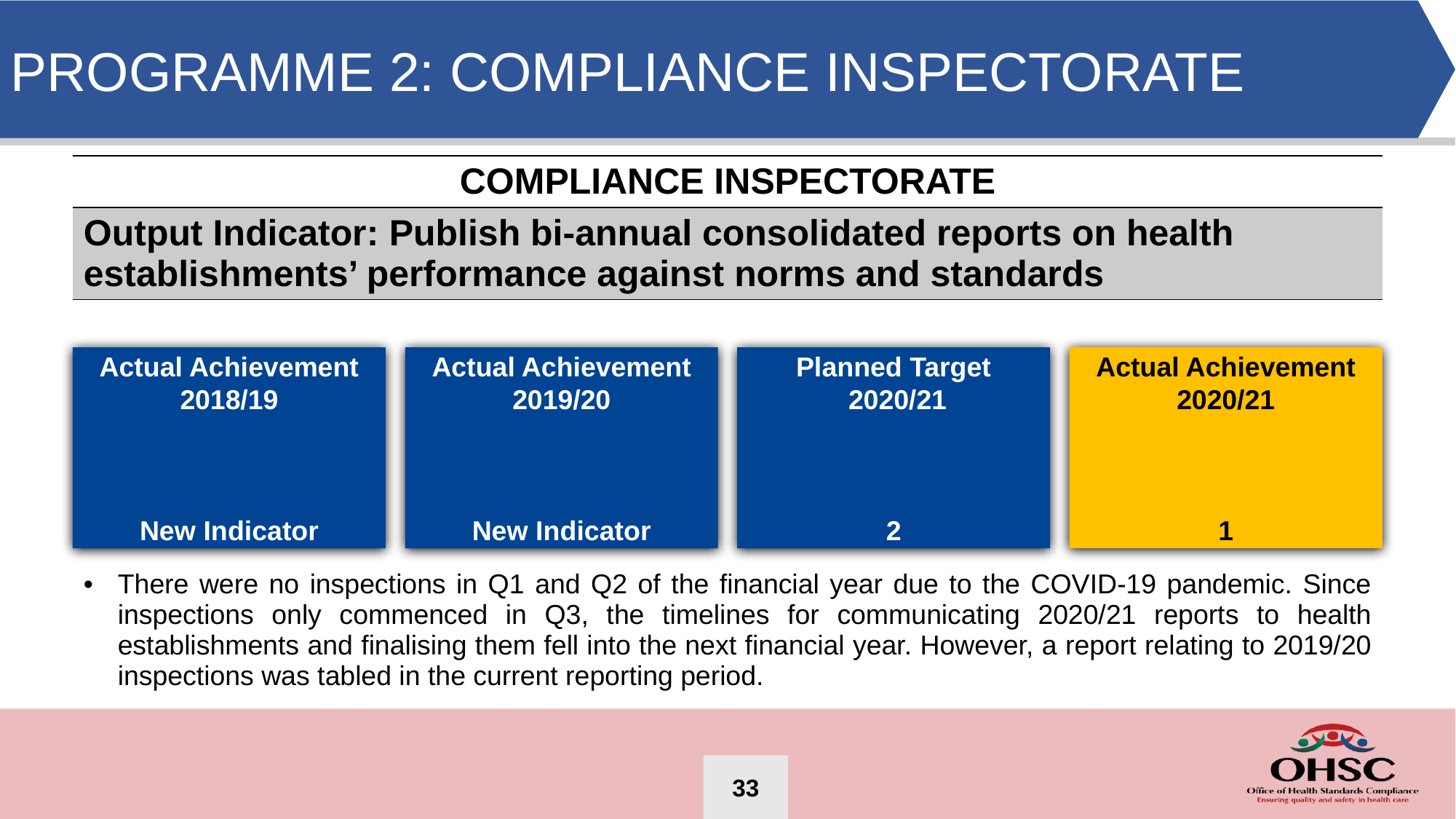

PROGRAMME 2: COMPLIANCE INSPECTORATE
| COMPLIANCE INSPECTORATE |
| --- |
| Output Indicator: Publish bi-annual consolidated reports on health establishments’ performance against norms and standards |
Actual Achievement 2020/21

1
Planned Target
 2020/21

2
Actual Achievement 2018/19

New Indicator
Actual Achievement 2019/20

New Indicator
| There were no inspections in Q1 and Q2 of the financial year due to the COVID-19 pandemic. Since inspections only commenced in Q3, the timelines for communicating 2020/21 reports to health establishments and finalising them fell into the next financial year. However, a report relating to 2019/20 inspections was tabled in the current reporting period. |
| --- |
33